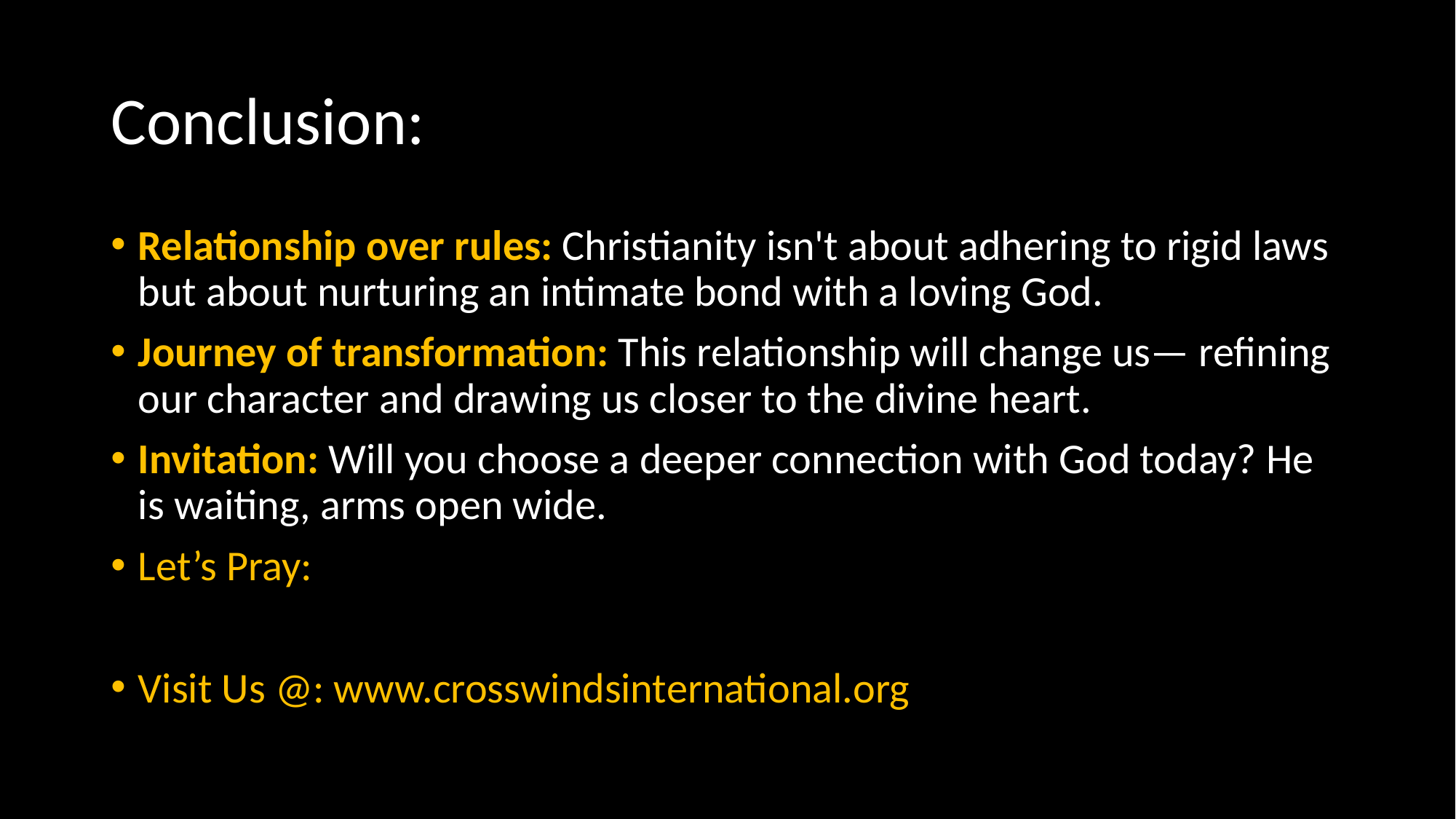

# Conclusion:
Relationship over rules: Christianity isn't about adhering to rigid laws but about nurturing an intimate bond with a loving God.
Journey of transformation: This relationship will change us— refining our character and drawing us closer to the divine heart.
Invitation: Will you choose a deeper connection with God today? He is waiting, arms open wide.
Let’s Pray:

Visit Us @: www.crosswindsinternational.org